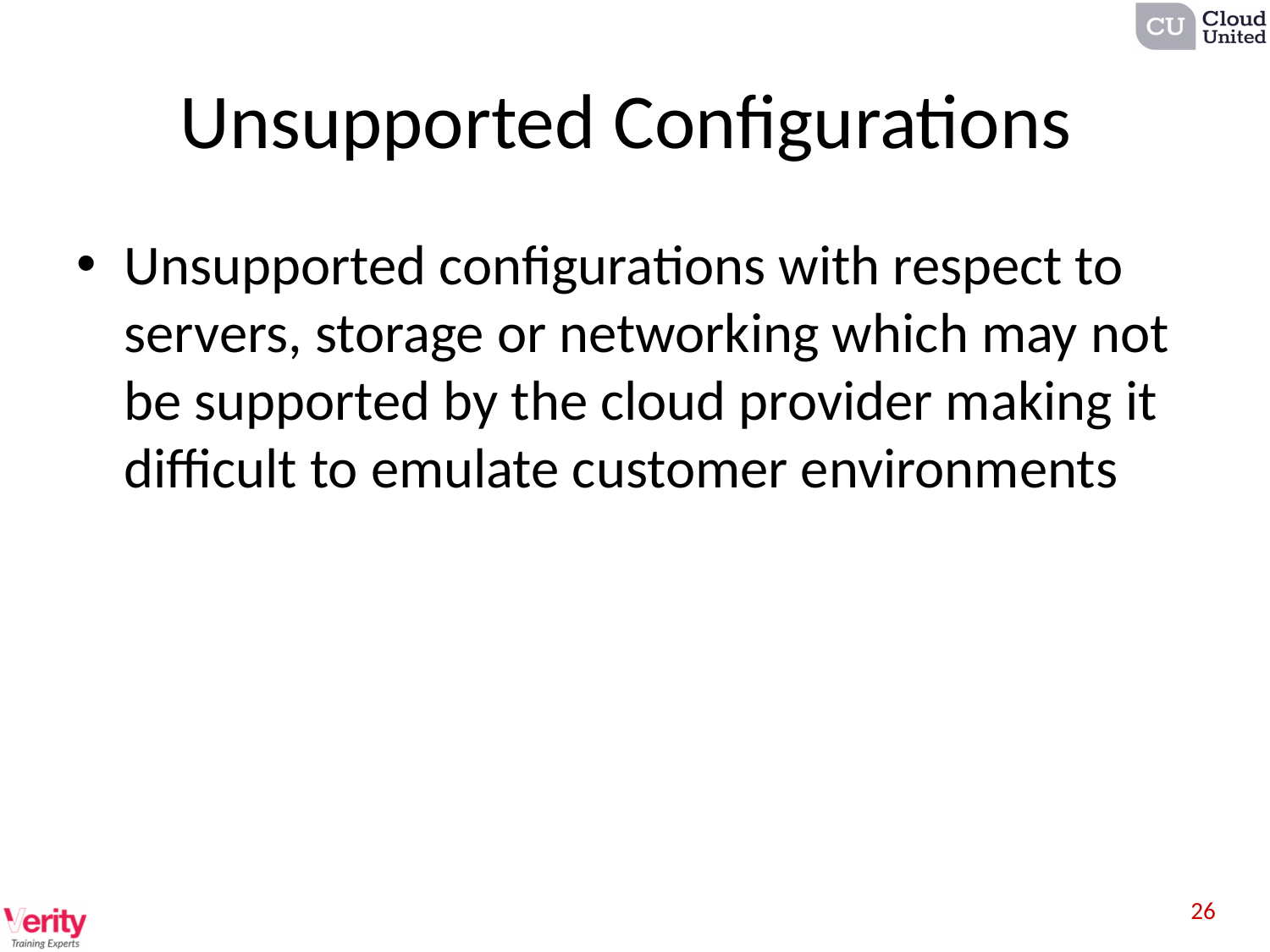

# Unsupported Configurations
Unsupported configurations with respect to servers, storage or networking which may not be supported by the cloud provider making it difficult to emulate customer environments